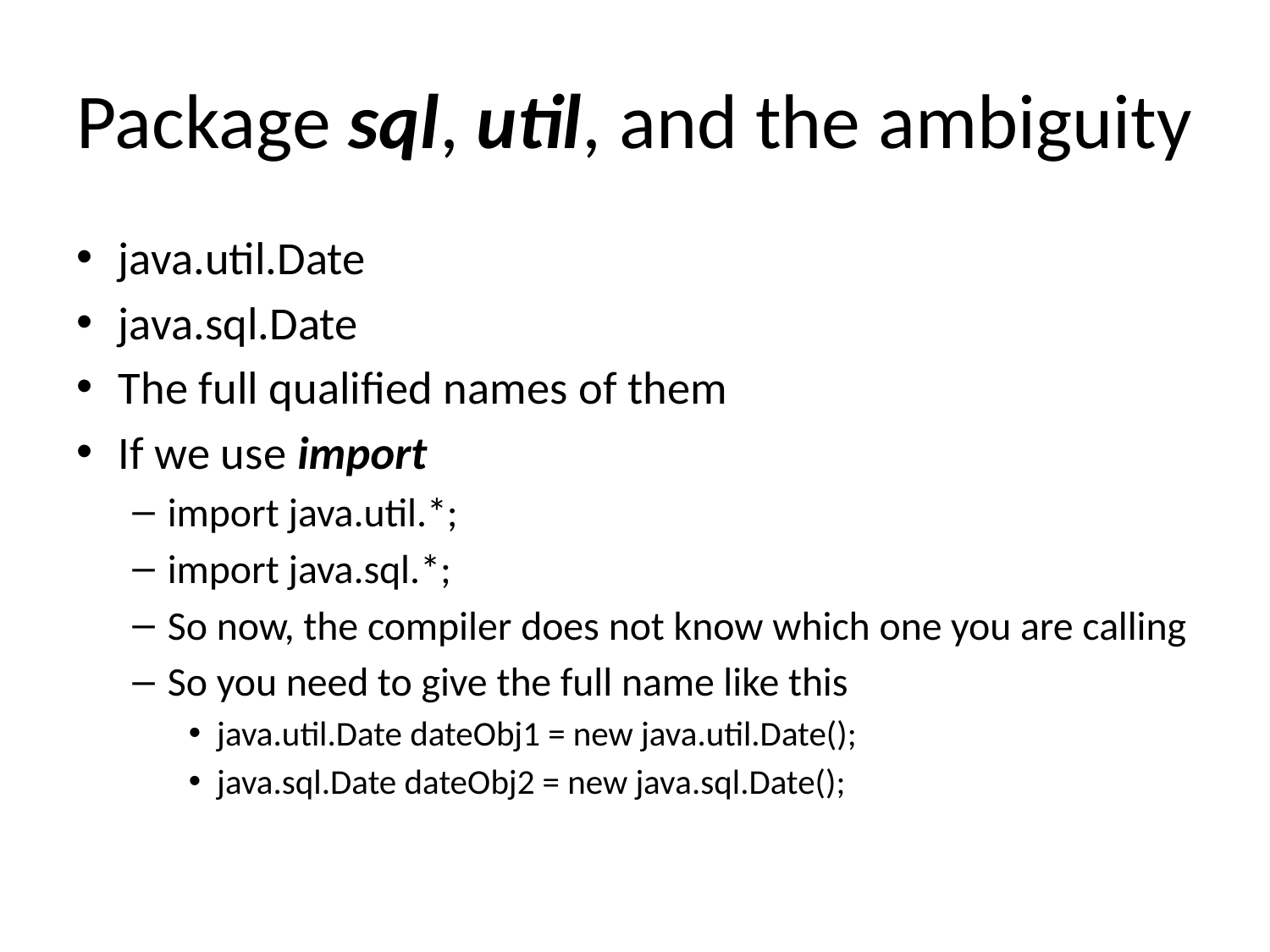

# Package sql, util, and the ambiguity
java.util.Date
java.sql.Date
The full qualified names of them
If we use import
import java.util.*;
import java.sql.*;
So now, the compiler does not know which one you are calling
So you need to give the full name like this
java.util.Date dateObj1 = new java.util.Date();
java.sql.Date dateObj2 = new java.sql.Date();